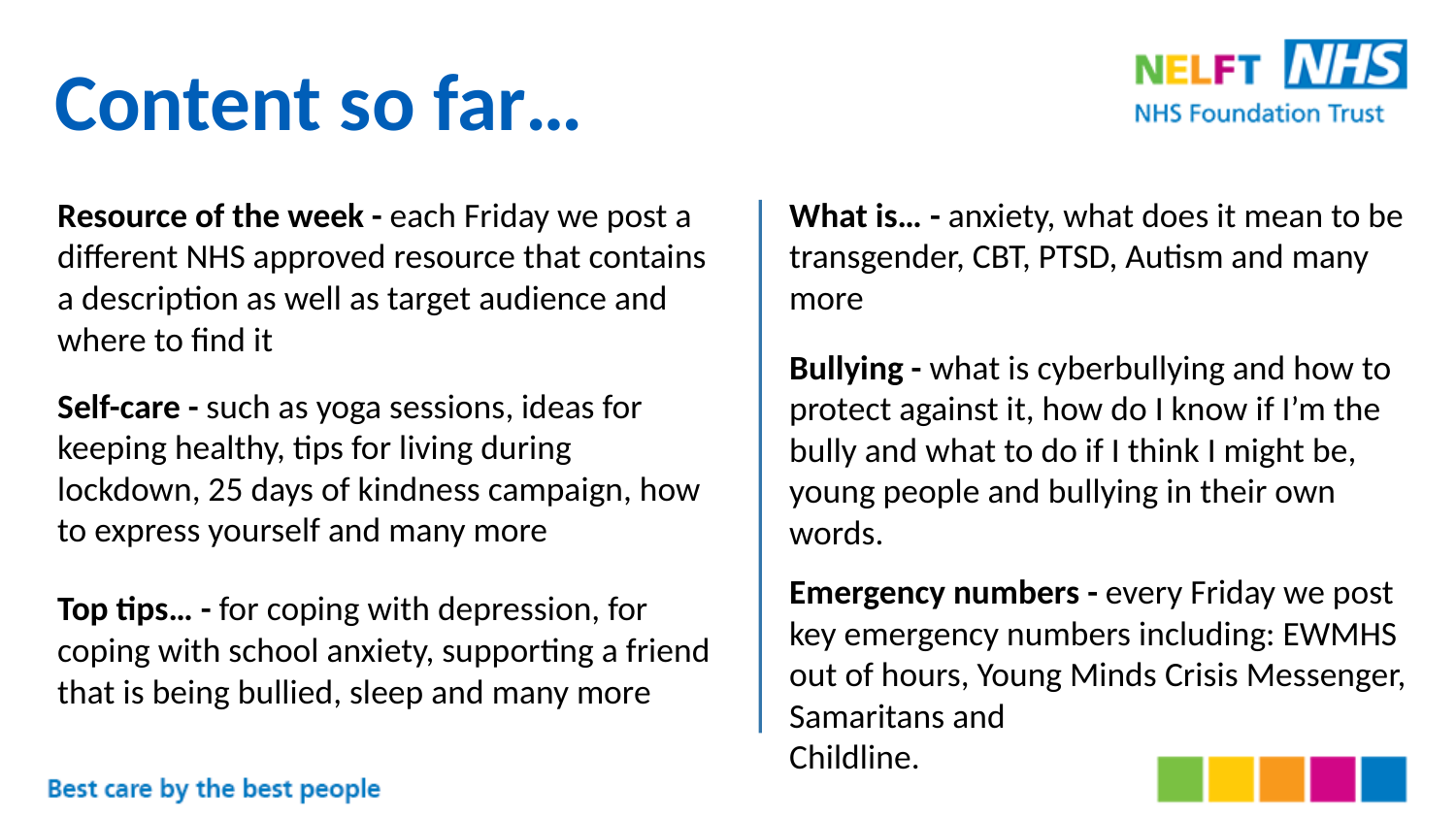

# Content so far…
Resource of the week - each Friday we post a different NHS approved resource that contains a description as well as target audience and where to find it
What is… - anxiety, what does it mean to be transgender, CBT, PTSD, Autism and many more

Bullying - what is cyberbullying and how to protect against it, how do I know if I’m the bully and what to do if I think I might be, young people and bullying in their own words.
Self-care - such as yoga sessions, ideas for keeping healthy, tips for living during lockdown, 25 days of kindness campaign, how to express yourself and many more
Emergency numbers - every Friday we post key emergency numbers including: EWMHS out of hours, Young Minds Crisis Messenger, Samaritans and
Childline.
Top tips… - for coping with depression, for coping with school anxiety, supporting a friend that is being bullied, sleep and many more